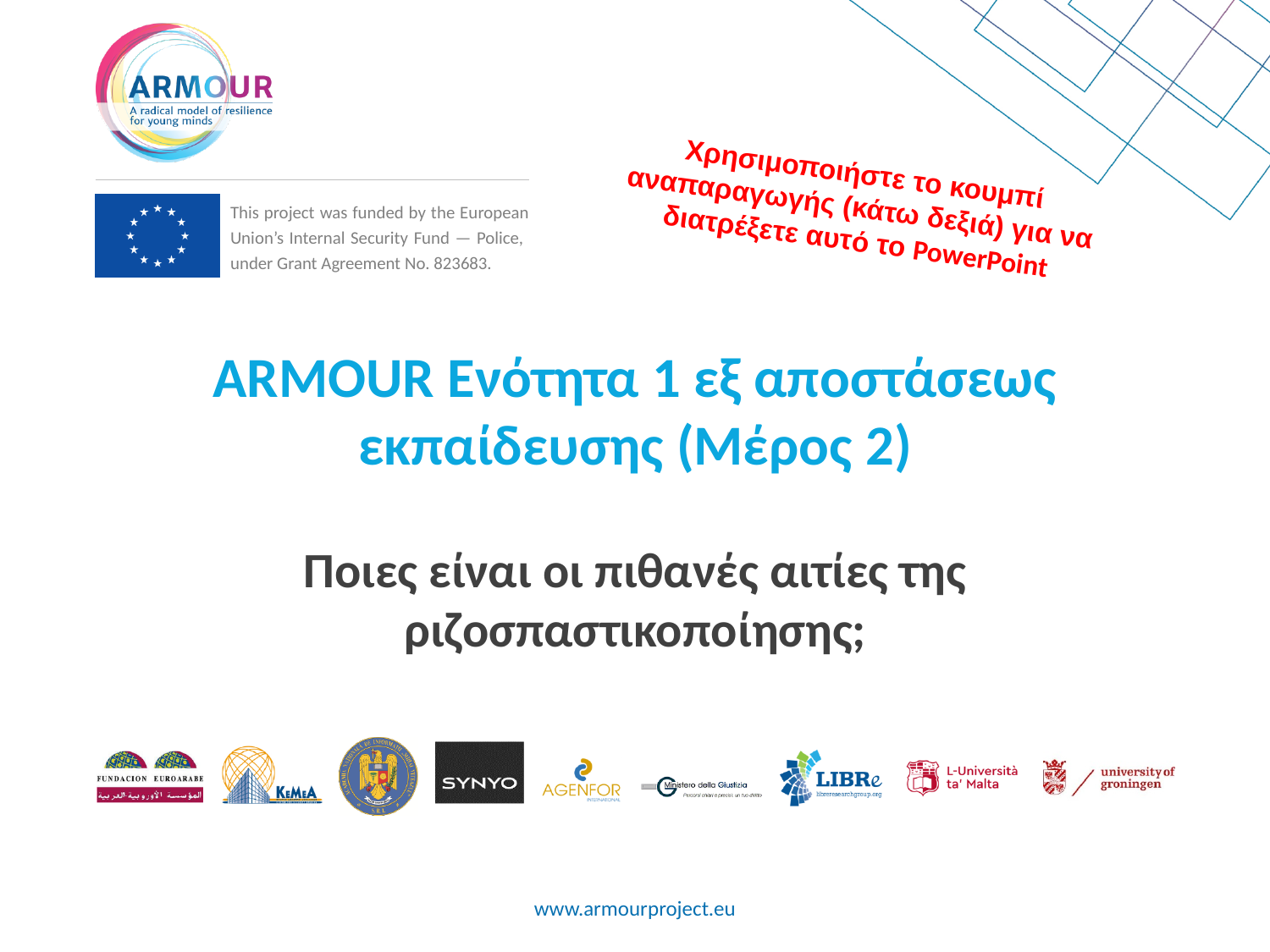

Χρησιμοποιήστε το κουμπί αναπαραγωγής (κάτω δεξιά) για να διατρέξετε αυτό το PowerPoint
# ARMOUR Ενότητα 1 εξ αποστάσεως εκπαίδευσης (Μέρος 2)
Ποιες είναι οι πιθανές αιτίες της ριζοσπαστικοποίησης;
www.armourproject.eu